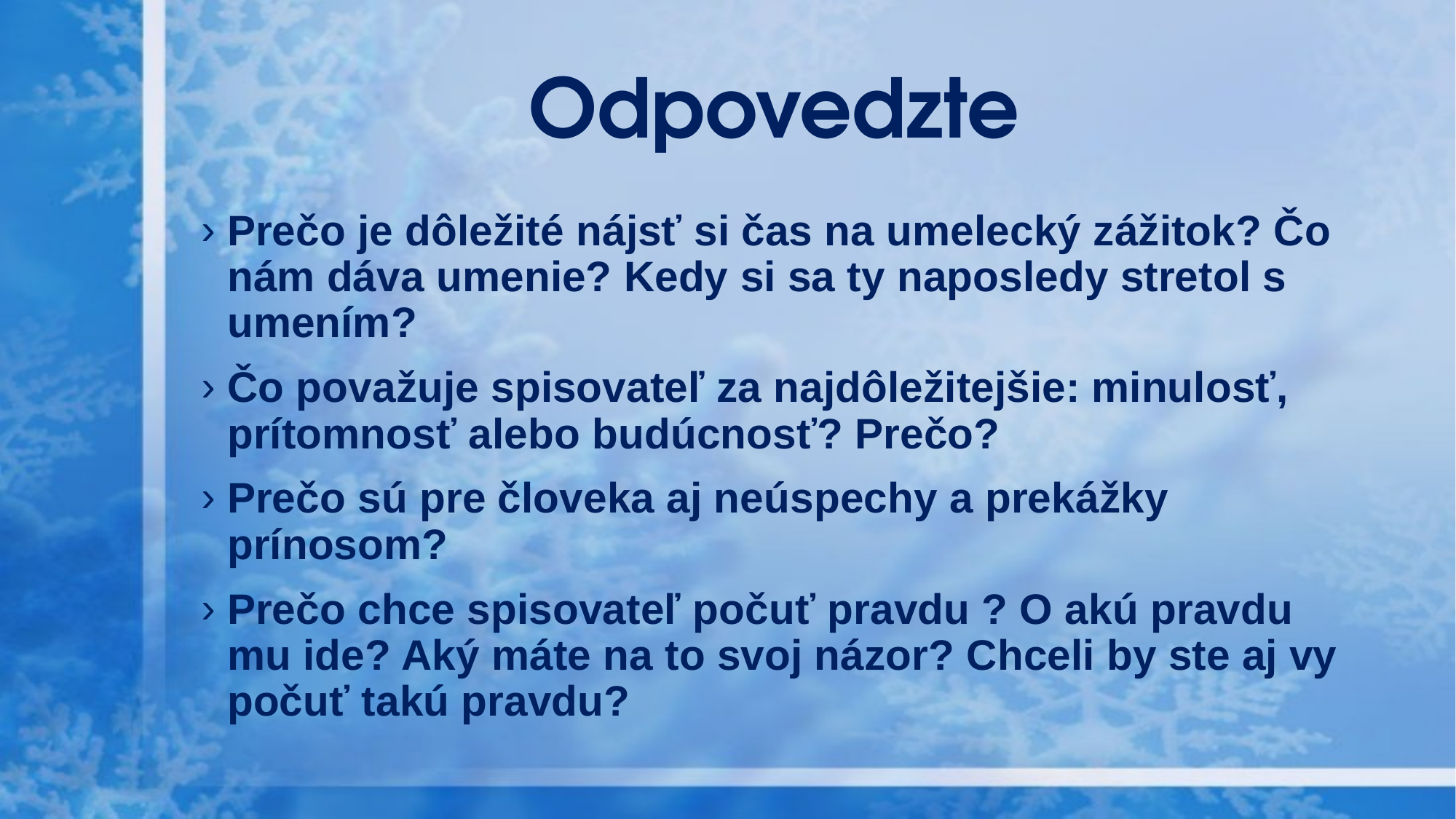

# Odpovedzte
Prečo je dôležité nájsť si čas na umelecký zážitok? Čo nám dáva umenie? Kedy si sa ty naposledy stretol s umením?
Čo považuje spisovateľ za najdôležitejšie: minulosť, prítomnosť alebo budúcnosť? Prečo?
Prečo sú pre človeka aj neúspechy a prekážky prínosom?
Prečo chce spisovateľ počuť pravdu ? O akú pravdu mu ide? Aký máte na to svoj názor? Chceli by ste aj vy počuť takú pravdu?